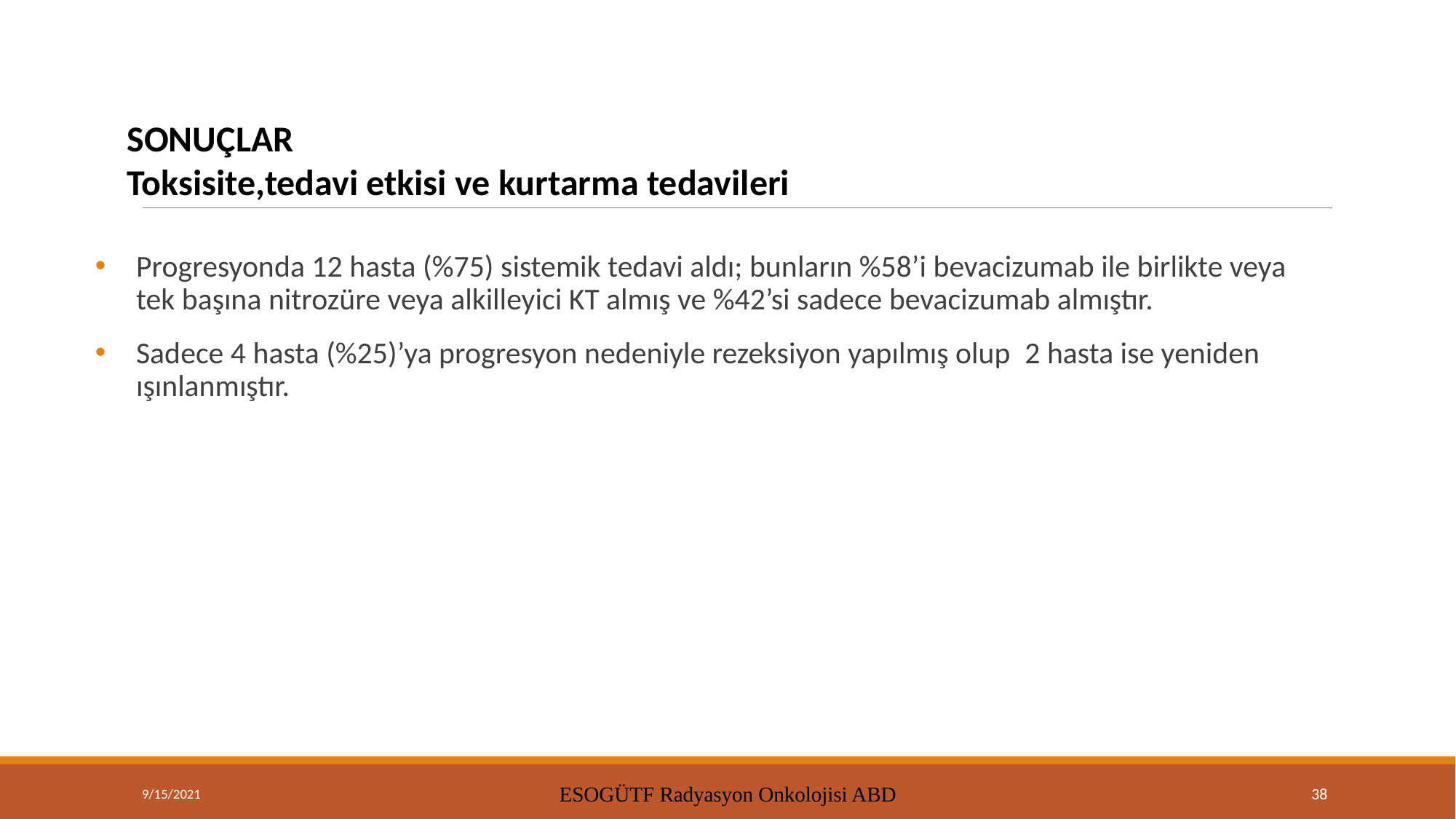

SONUÇLAR
Toksisite,tedavi etkisi ve kurtarma tedavileri
Progresyonda 12 hasta (%75) sistemik tedavi aldı; bunların %58’i bevacizumab ile birlikte veya tek başına nitrozüre veya alkilleyici KT almış ve %42’si sadece bevacizumab almıştır.
Sadece 4 hasta (%25)’ya progresyon nedeniyle rezeksiyon yapılmış olup  2 hasta ise yeniden ışınlanmıştır.

9/15/2021
ESOGÜTF Radyasyon Onkolojisi ABD
38